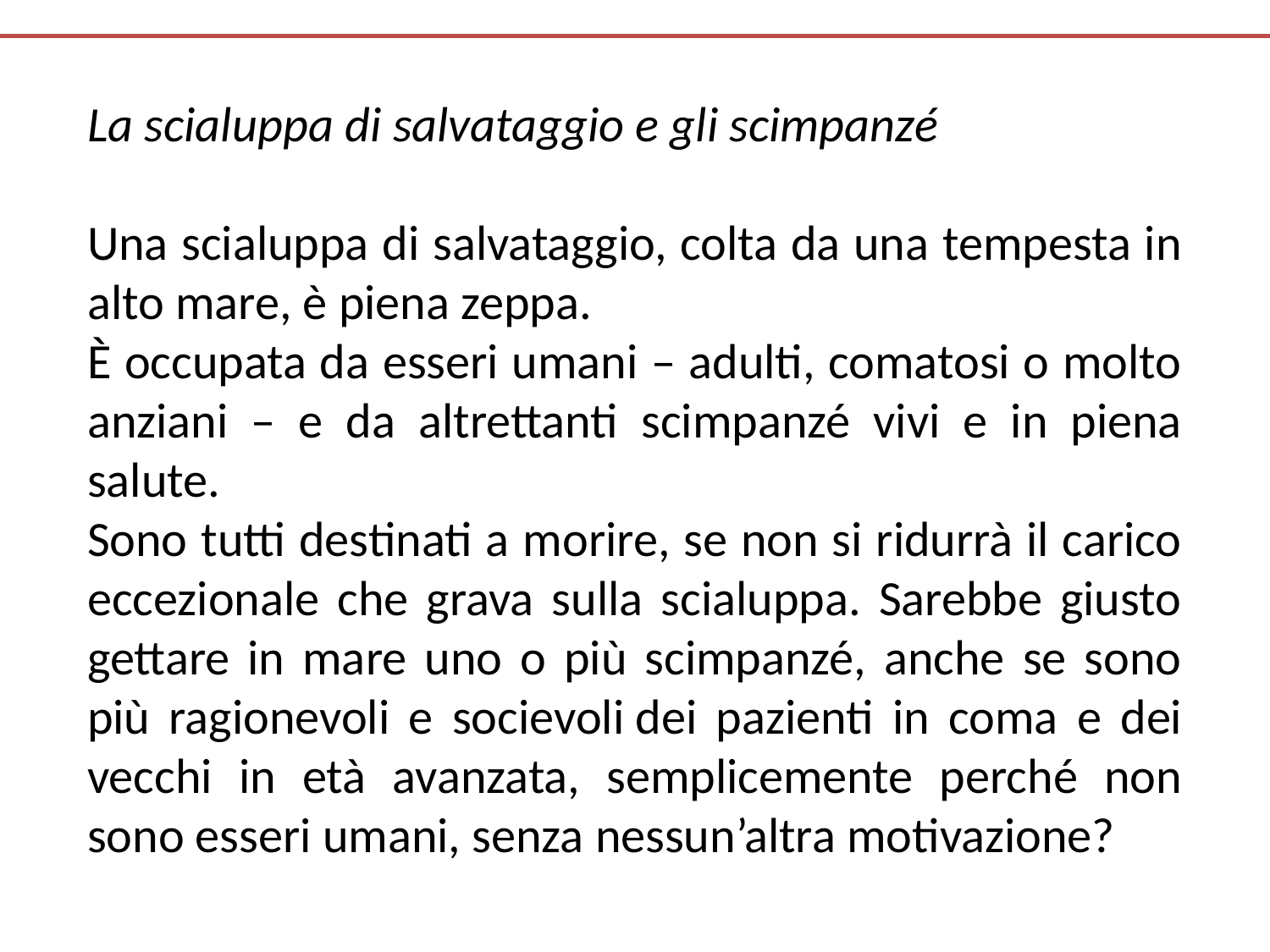

La scialuppa di salvataggio e gli scimpanzé

Una scialuppa di salvataggio, colta da una tempesta in alto mare, è piena zeppa.
È occupata da esseri umani – adulti, comatosi o molto anziani – e da altrettanti scimpanzé vivi e in piena salute.
Sono tutti destinati a morire, se non si ridurrà il carico eccezionale che grava sulla scialuppa. Sarebbe giusto gettare in mare uno o più scimpanzé, anche se sono più ragionevoli e socievoli dei pazienti in coma e dei vecchi in età avanzata, semplicemente perché non sono esseri umani, senza nessun’altra motivazione?